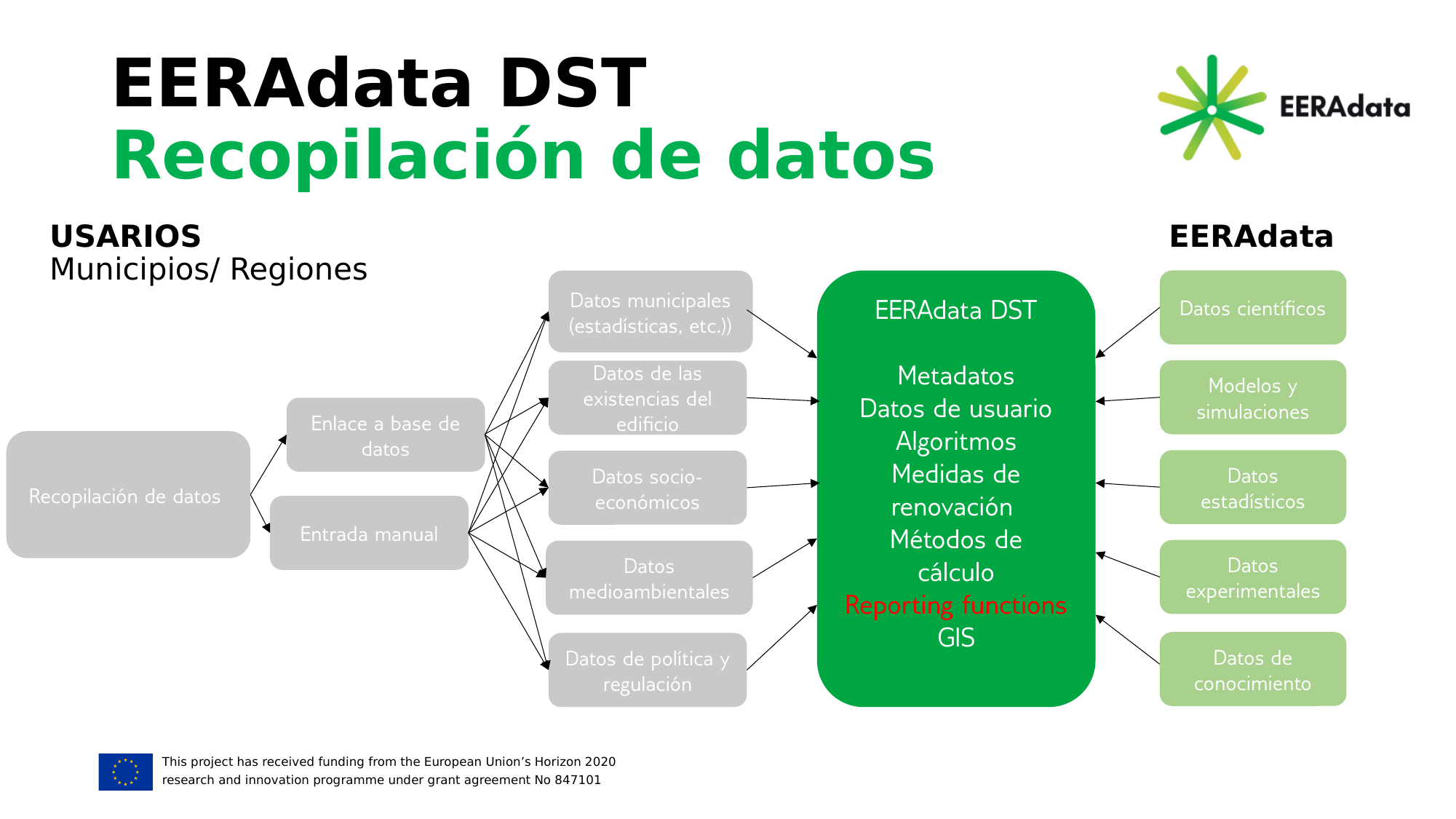

# EERAdata DST Recopilación de datos
USARIOS								             EERAdata
Municipios/ Regiones
EERAdata DST
Metadatos
Datos de usuario
Algoritmos
Medidas de renovación
Métodos de
cálculo
Reporting functions
GIS

Datos científicos
Datos municipales (estadísticas, etc.))
Modelos y simulaciones
Datos de las existencias del edificio
Enlace a base de datos
Recopilación de datos
Datos estadísticos
Datos socio-económicos
Entrada manual
Datos experimentales
Datos medioambientales
Datos de conocimiento
Datos de política y regulación